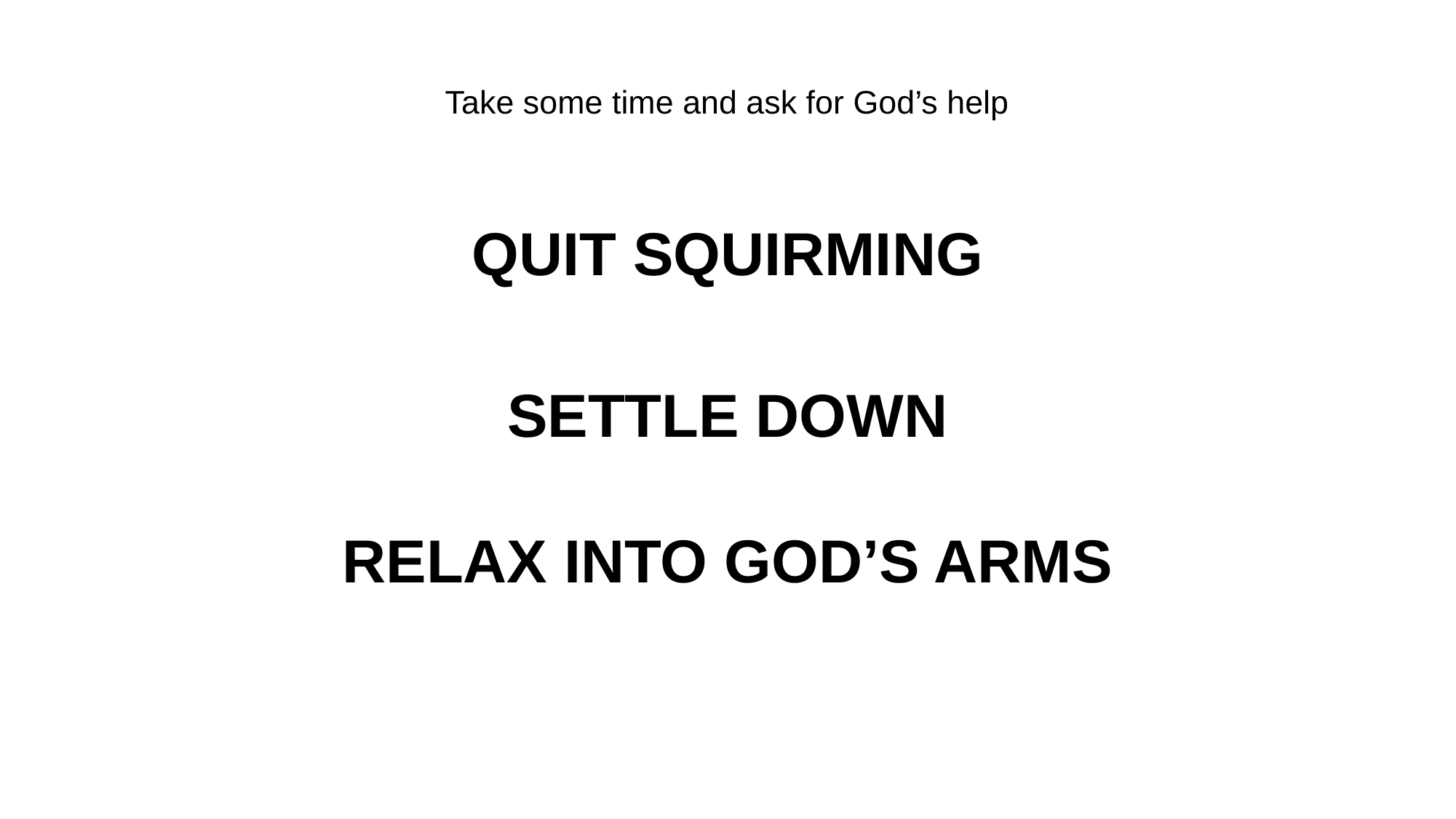

# Take some time and ask for God’s help
QUIT SQUIRMING

SETTLE DOWN
RELAX INTO GOD’S ARMS